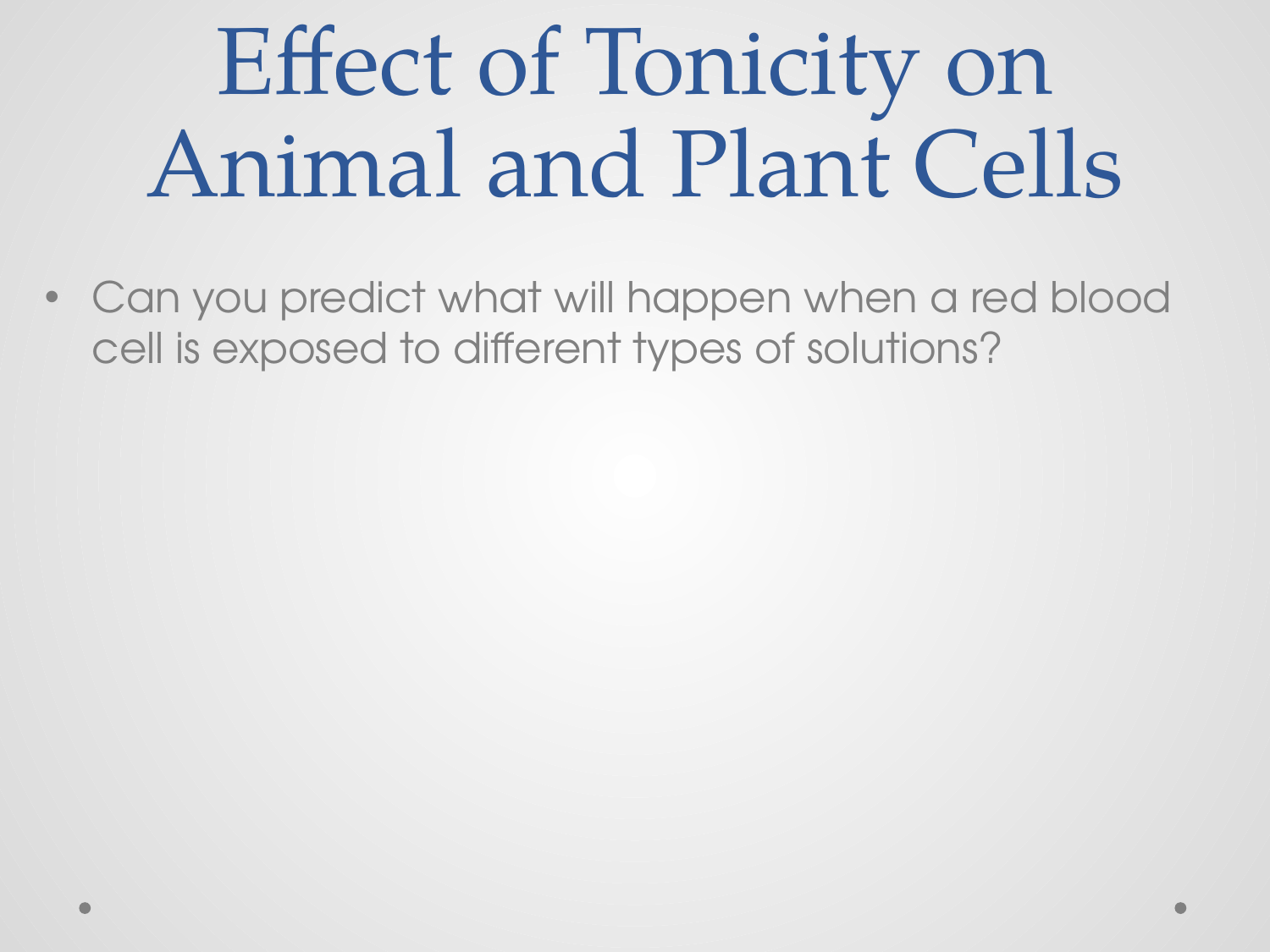

# Effect of Tonicity on Animal and Plant Cells
Can you predict what will happen when a red blood cell is exposed to different types of solutions?